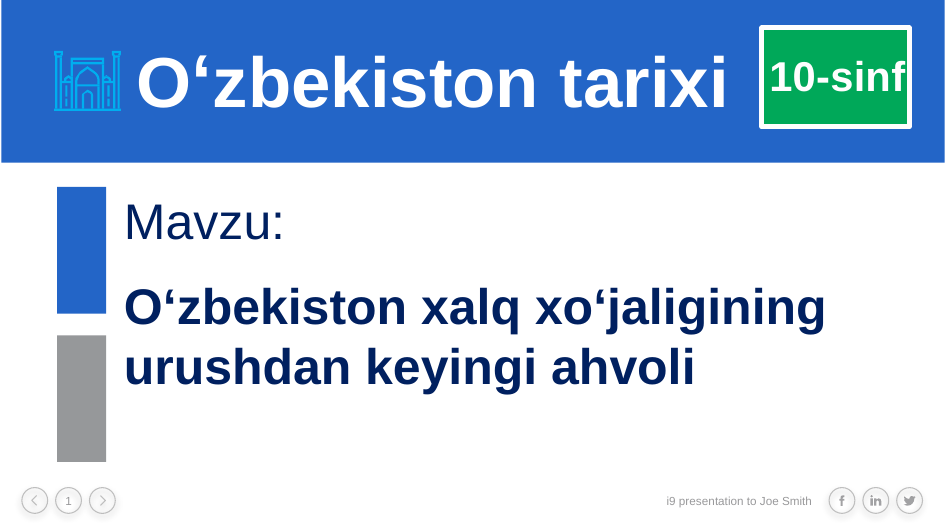

O‘zbekiston tarixi
10-sinf

Mavzu:
O‘zbekiston xalq xo‘jaligining urushdan keyingi ahvoli